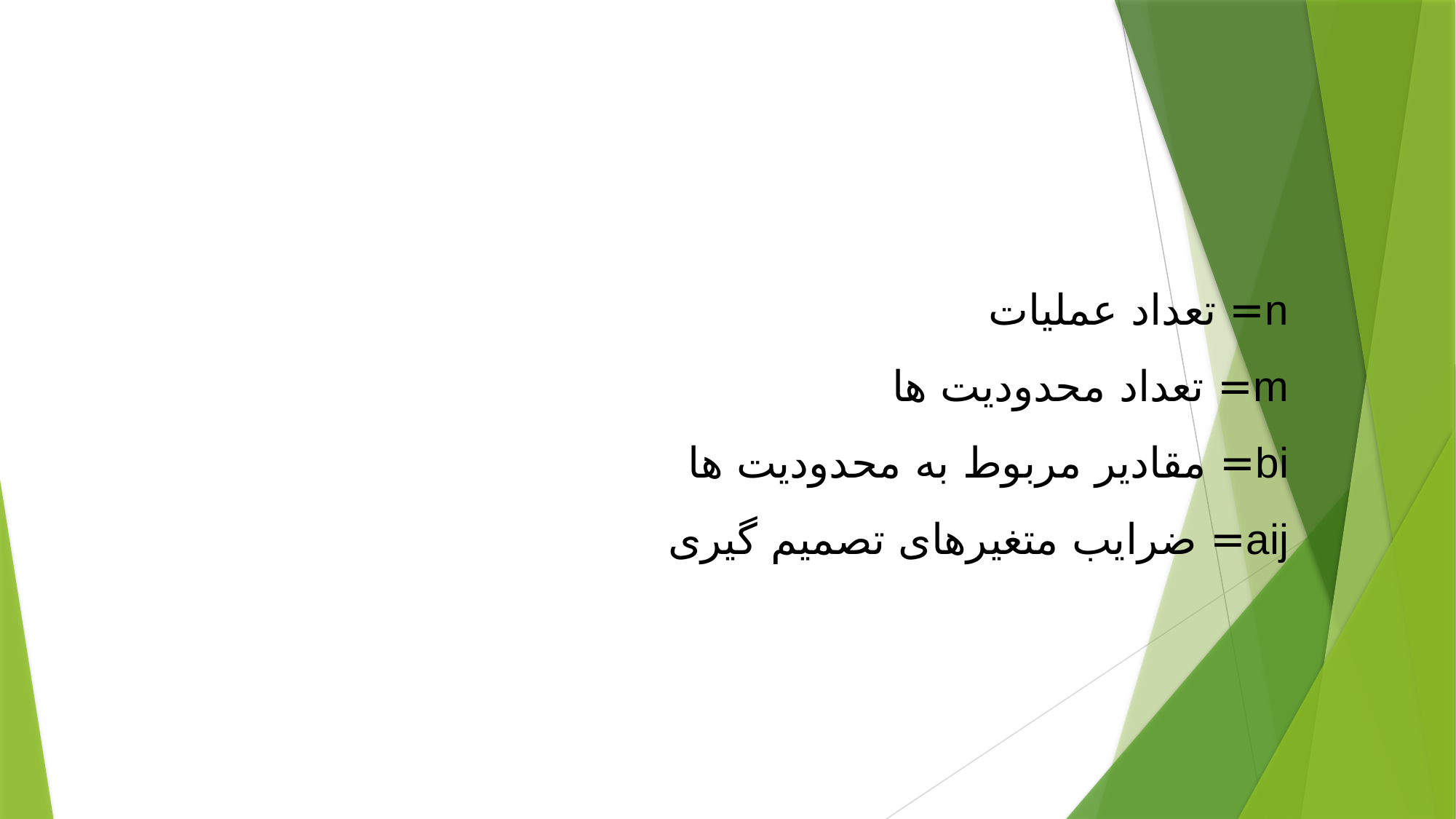

n= تعداد عملیات
m= تعداد محدودیت ها
bi= مقادیر مربوط به محدودیت ها
aij= ضرایب متغیرهای تصمیم گیری